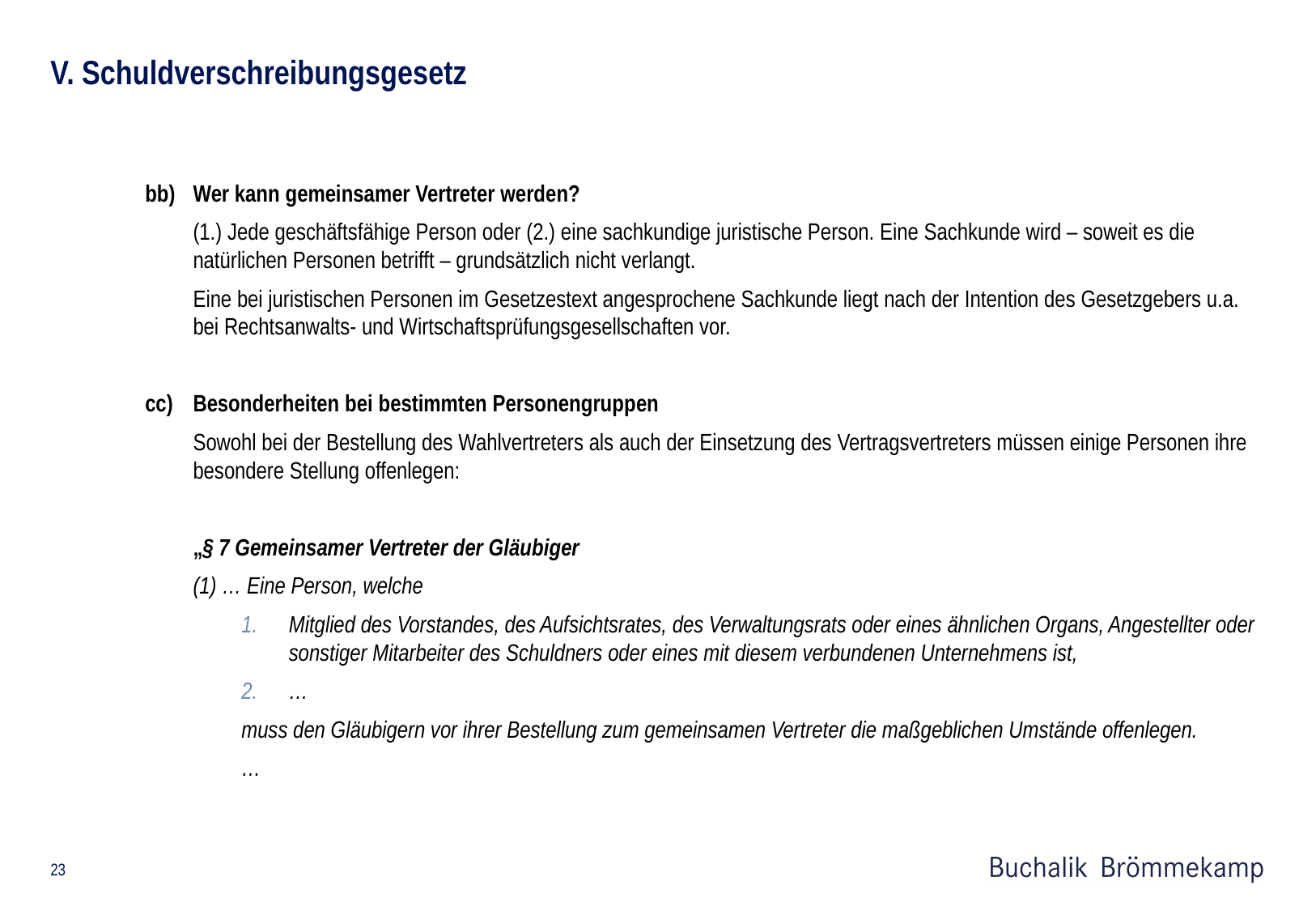

# V. Schuldverschreibungsgesetz
bb)	Wer kann gemeinsamer Vertreter werden?
(1.) Jede geschäftsfähige Person oder (2.) eine sachkundige juristische Person. Eine Sachkunde wird – soweit es die natürlichen Personen betrifft – grundsätzlich nicht verlangt.
Eine bei juristischen Personen im Gesetzestext angesprochene Sachkunde liegt nach der Intention des Gesetzgebers u.a. bei Rechtsanwalts- und Wirtschaftsprüfungsgesellschaften vor.

cc)	Besonderheiten bei bestimmten Personengruppen
Sowohl bei der Bestellung des Wahlvertreters als auch der Einsetzung des Vertragsvertreters müssen einige Personen ihre besondere Stellung offenlegen:

„§ 7 Gemeinsamer Vertreter der Gläubiger
(1) … Eine Person, welche
Mitglied des Vorstandes, des Aufsichtsrates, des Verwaltungsrats oder eines ähnlichen Organs, Angestellter oder sonstiger Mitarbeiter des Schuldners oder eines mit diesem verbundenen Unternehmens ist,
…
muss den Gläubigern vor ihrer Bestellung zum gemeinsamen Vertreter die maßgeblichen Umstände offenlegen.
…